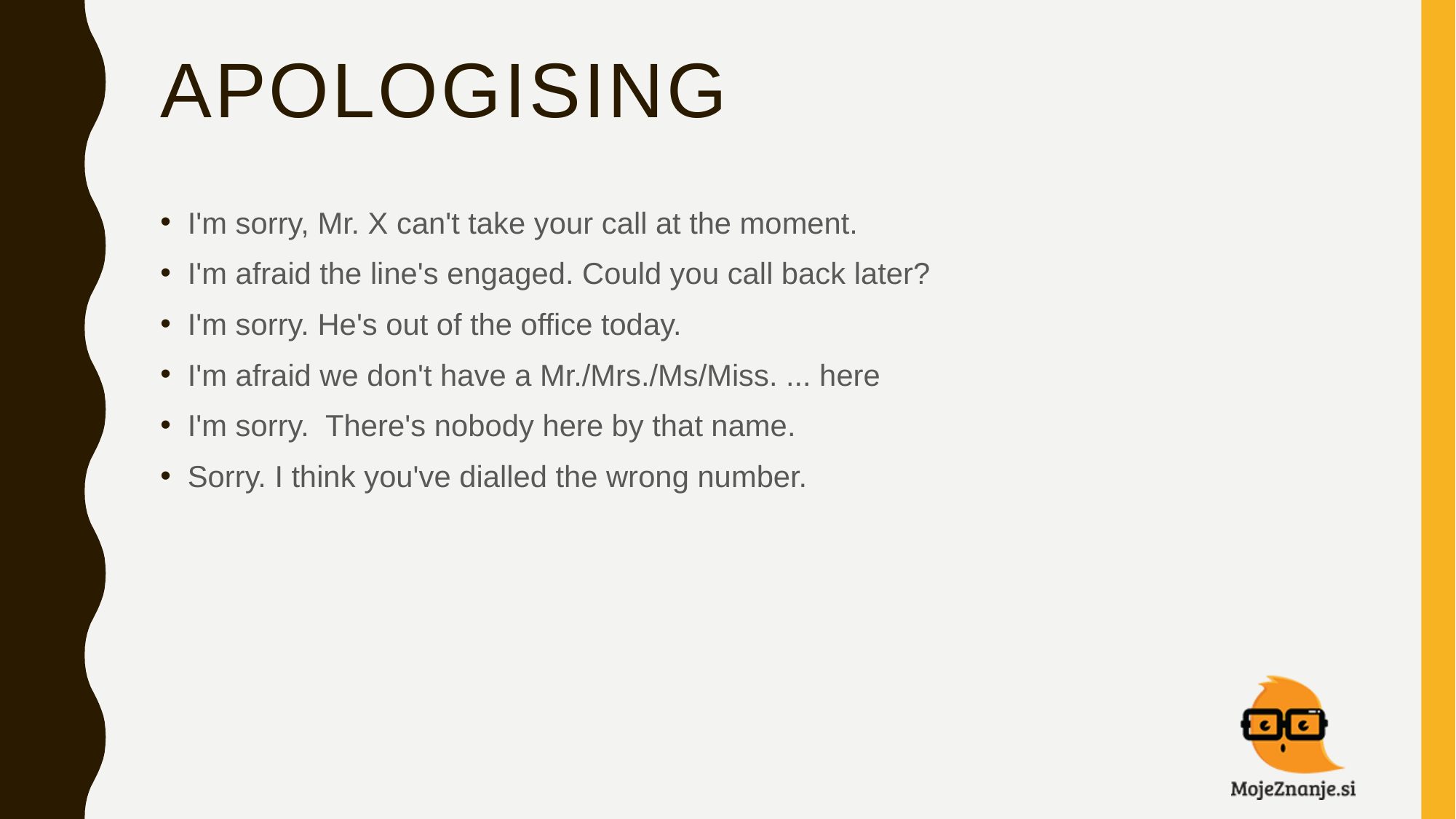

# APOLOGISING
I'm sorry, Mr. X can't take your call at the moment.
I'm afraid the line's engaged. Could you call back later?
I'm sorry. He's out of the office today.
I'm afraid we don't have a Mr./Mrs./Ms/Miss. ... here
I'm sorry.  There's nobody here by that name.
Sorry. I think you've dialled the wrong number.